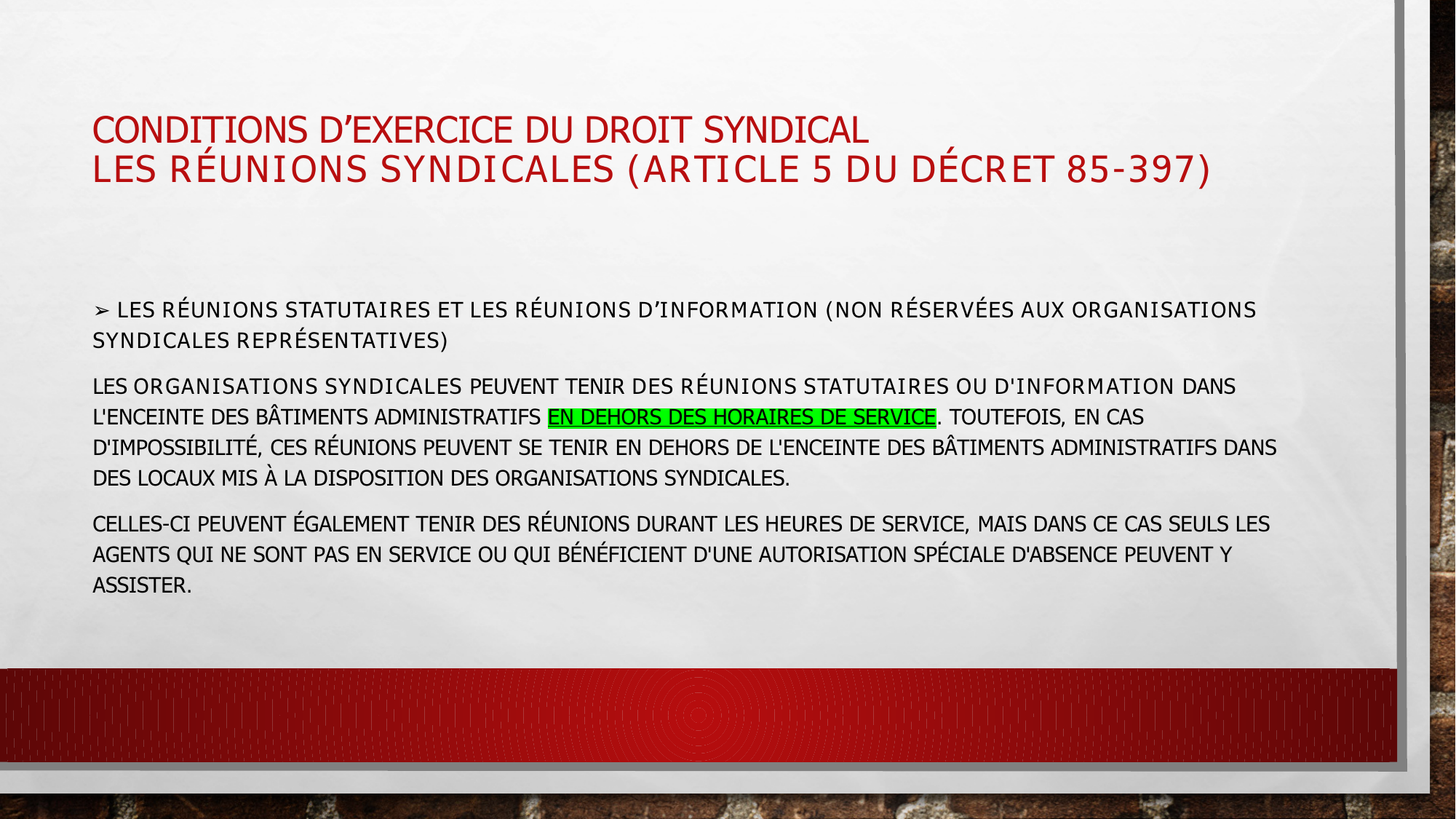

# Conditions d’exercice du droit syndical Les réunions syndicales (article 5 du décret 85-397)
➢ Les réunions statutaires et les réunions d’information (non réservées aux organisations syndicales représentatives)
Les organisations syndicales peuvent tenir des réunions statutaires ou d'information dans l'enceinte des bâtiments administratifs en dehors des horaires de service. Toutefois, en cas d'impossibilité, ces réunions peuvent se tenir en dehors de l'enceinte des bâtiments administratifs dans des locaux mis à la disposition des organisations syndicales.
Celles-ci peuvent également tenir des réunions durant les heures de service, mais dans ce cas seuls les agents qui ne sont pas en service ou qui bénéficient d'une autorisation spéciale d'absence peuvent y assister.